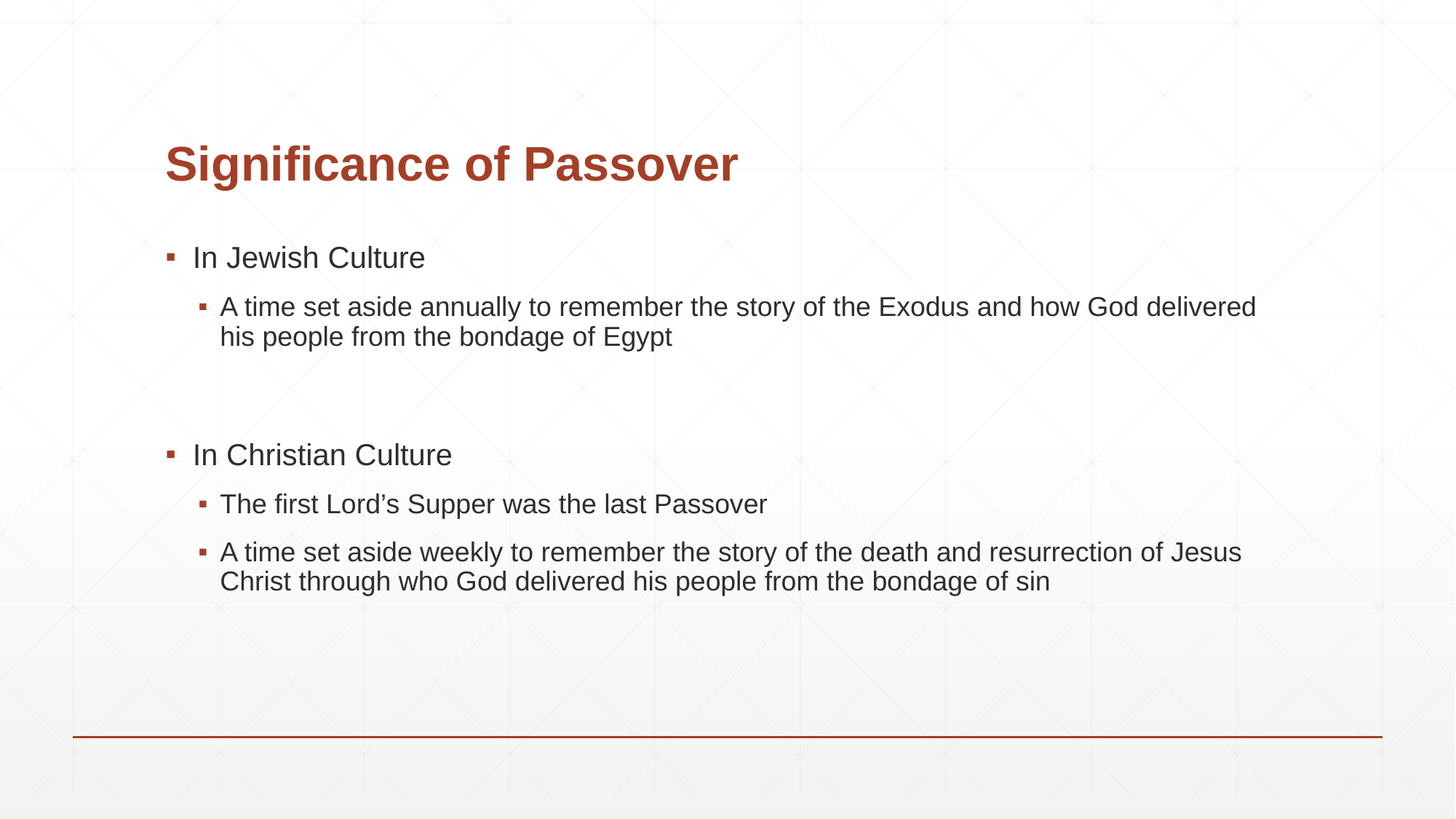

# Significance of Passover
In Jewish Culture
A time set aside annually to remember the story of the Exodus and how God delivered his people from the bondage of Egypt

In Christian Culture
The first Lord’s Supper was the last Passover
A time set aside weekly to remember the story of the death and resurrection of Jesus Christ through who God delivered his people from the bondage of sin